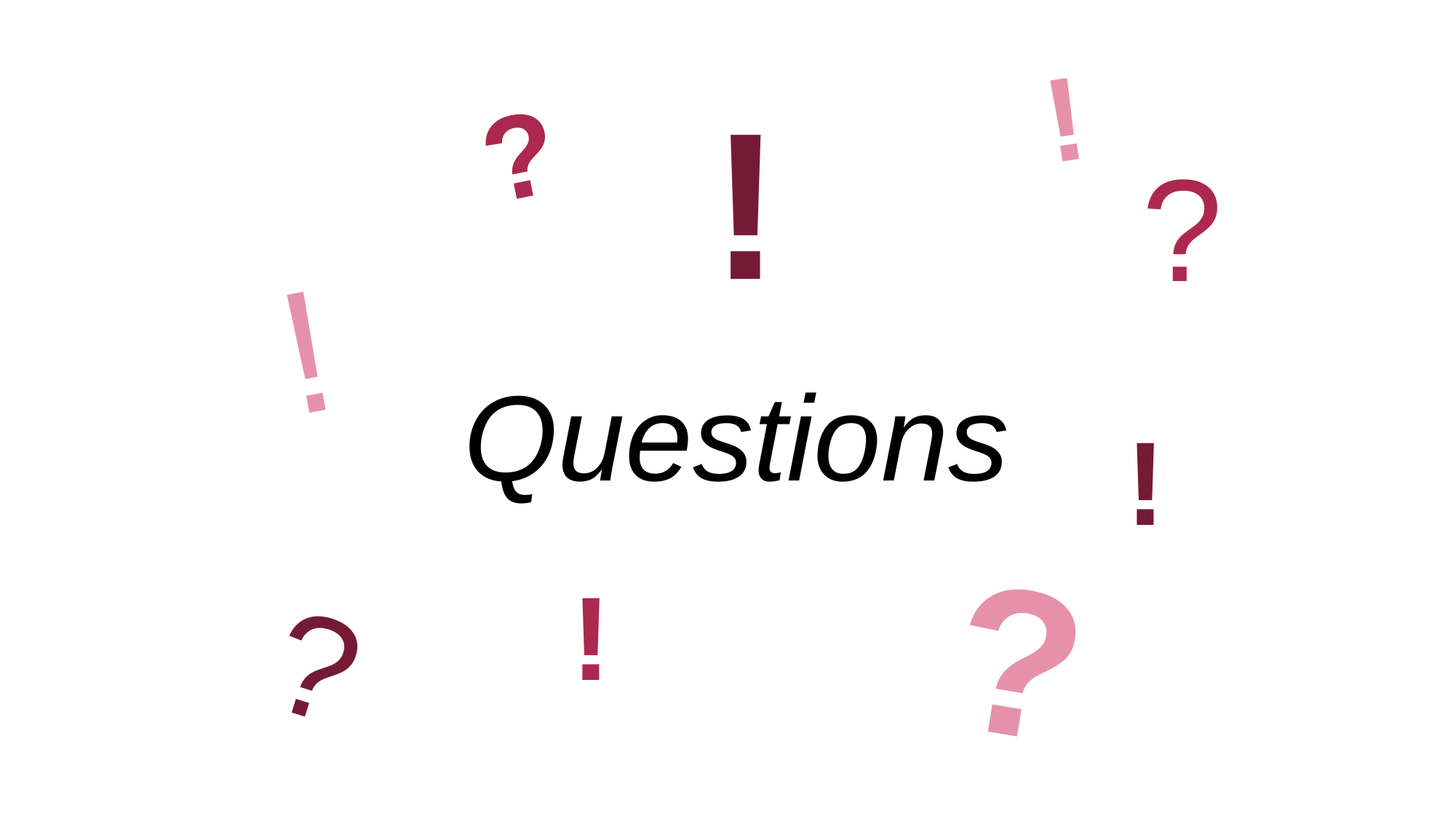

!
?
!
?
!
Questions
!
!
?
?